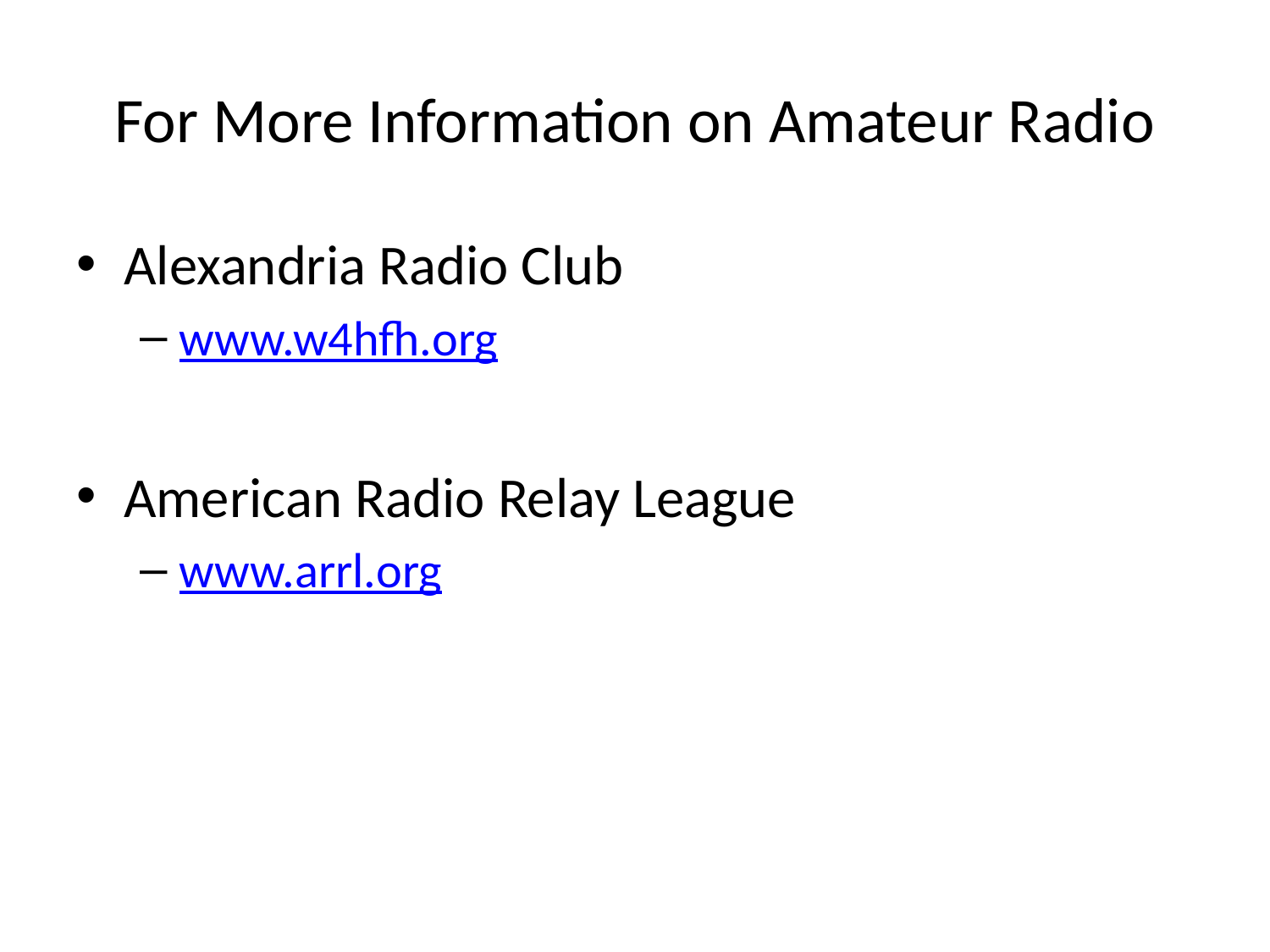

# For More Information on Amateur Radio
Alexandria Radio Club
www.w4hfh.org

American Radio Relay League
www.arrl.org